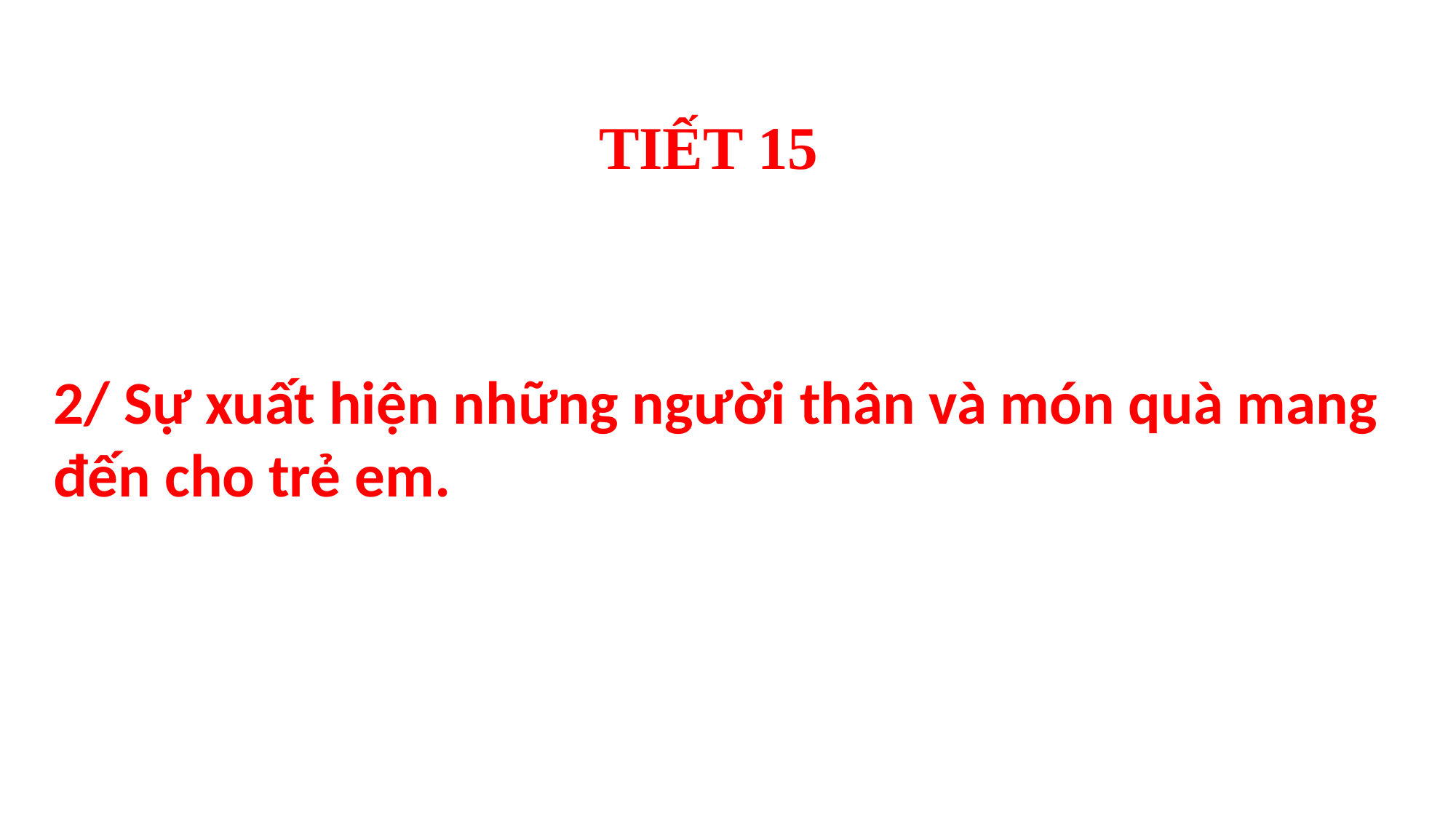

TIẾT 15
2/ Sự xuất hiện những người thân và món quà mang đến cho trẻ em.